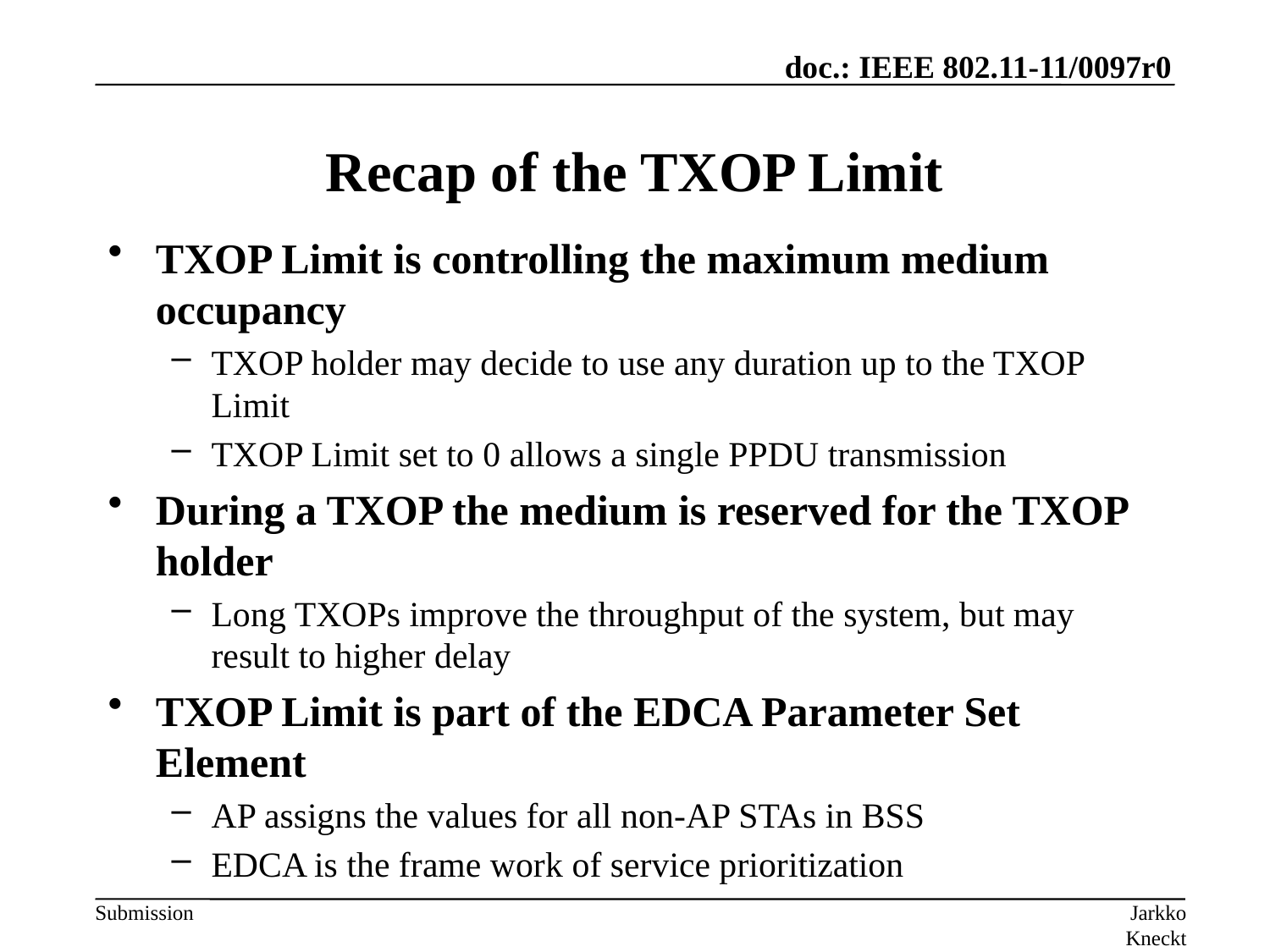

# Recap of the TXOP Limit
TXOP Limit is controlling the maximum medium occupancy
TXOP holder may decide to use any duration up to the TXOP Limit
TXOP Limit set to 0 allows a single PPDU transmission
During a TXOP the medium is reserved for the TXOP holder
Long TXOPs improve the throughput of the system, but may result to higher delay
TXOP Limit is part of the EDCA Parameter Set Element
AP assigns the values for all non-AP STAs in BSS
EDCA is the frame work of service prioritization
Jarkko Kneckt (Nokia)